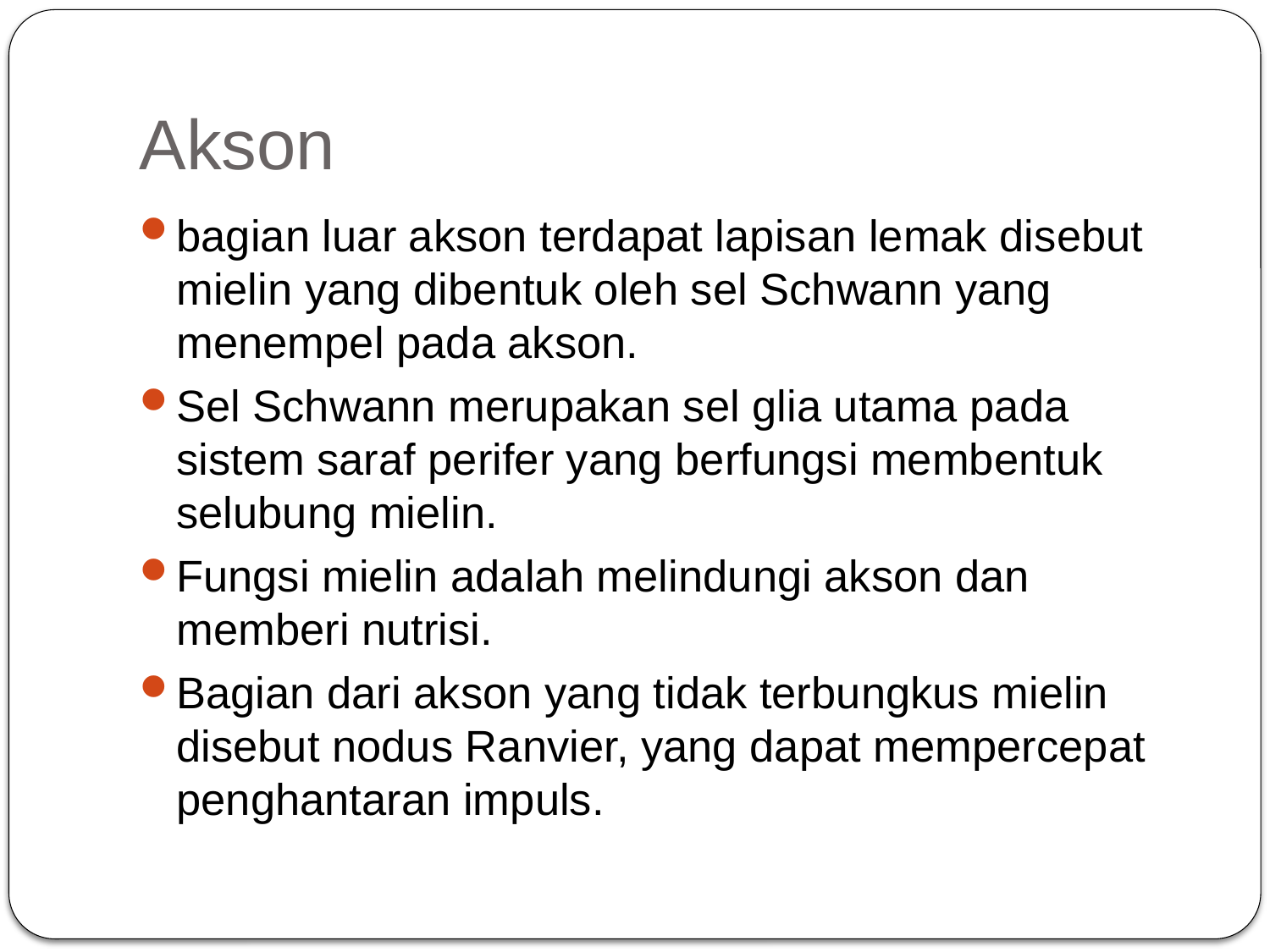

# Akson
bagian luar akson terdapat lapisan lemak disebut mielin yang dibentuk oleh sel Schwann yang menempel pada akson.
Sel Schwann merupakan sel glia utama pada sistem saraf perifer yang berfungsi membentuk selubung mielin.
Fungsi mielin adalah melindungi akson dan memberi nutrisi.
Bagian dari akson yang tidak terbungkus mielin disebut nodus Ranvier, yang dapat mempercepat penghantaran impuls.